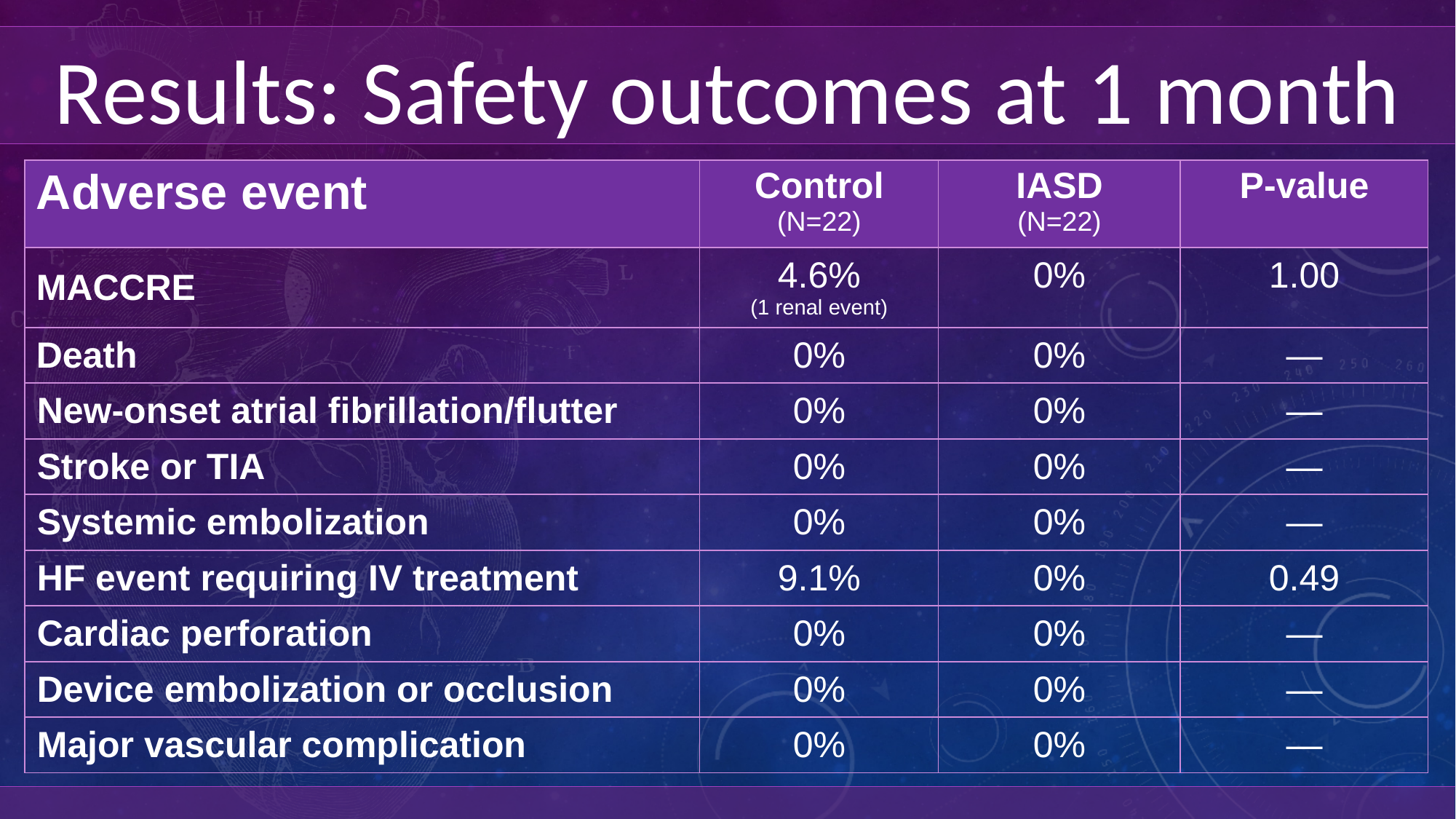

Results: Safety outcomes at 1 month
| Adverse event | Control (N=22) | IASD (N=22) | P-value |
| --- | --- | --- | --- |
| MACCRE | 4.6% (1 renal event) | 0% | 1.00 |
| Death | 0% | 0% | — |
| New-onset atrial fibrillation/flutter | 0% | 0% | — |
| Stroke or TIA | 0% | 0% | — |
| Systemic embolization | 0% | 0% | — |
| HF event requiring IV treatment | 9.1% | 0% | 0.49 |
| Cardiac perforation | 0% | 0% | — |
| Device embolization or occlusion | 0% | 0% | — |
| Major vascular complication | 0% | 0% | — |